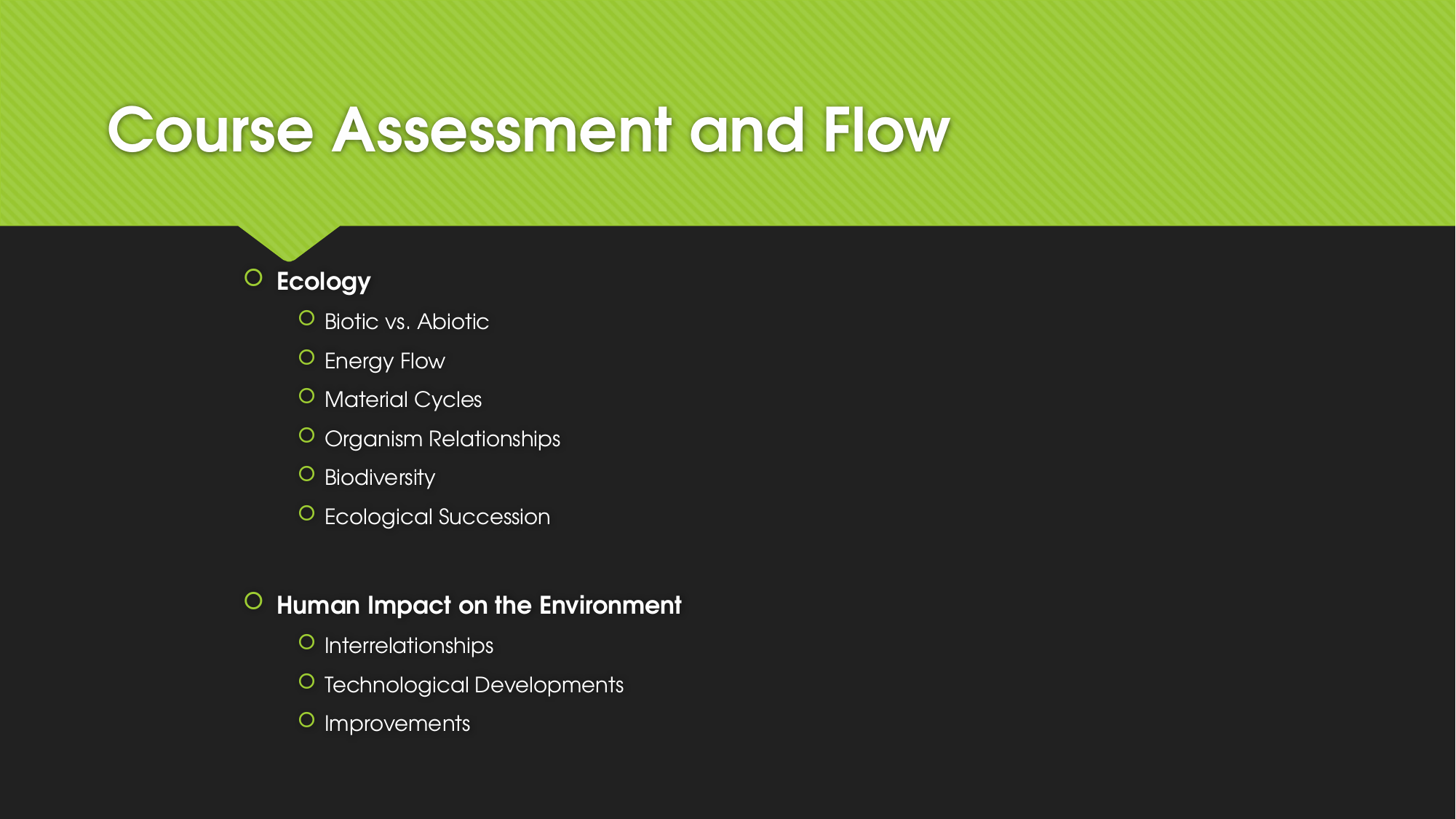

# Course Assessment and Flow
Ecology
Biotic vs. Abiotic
Energy Flow
Material Cycles
Organism Relationships
Biodiversity
Ecological Succession

Human Impact on the Environment
Interrelationships
Technological Developments
Improvements